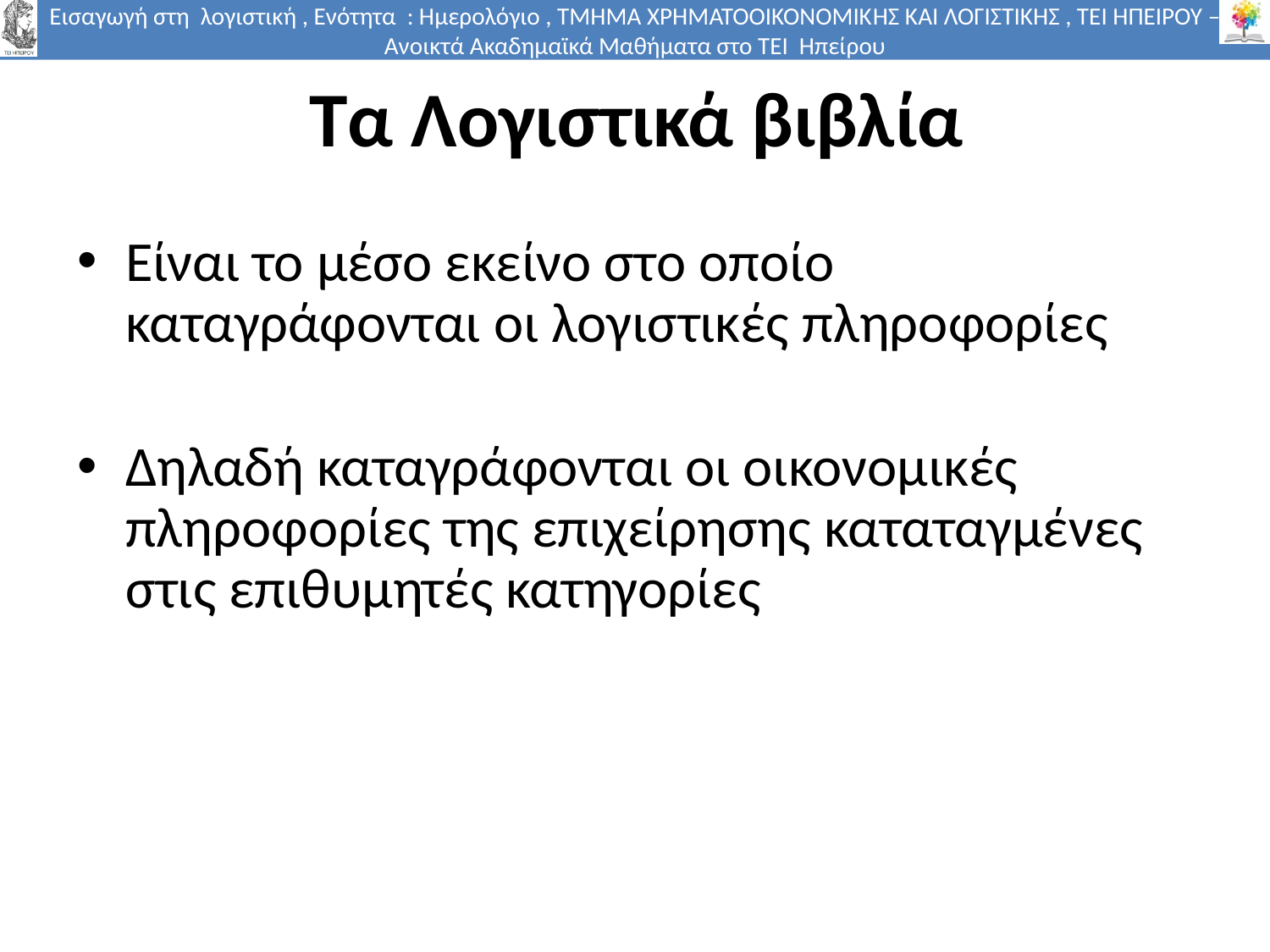

# Τα Λογιστικά βιβλία
Είναι το μέσο εκείνο στο οποίο καταγράφονται οι λογιστικές πληροφορίες

Δηλαδή καταγράφονται οι οικονομικές πληροφορίες της επιχείρησης καταταγμένες στις επιθυμητές κατηγορίες